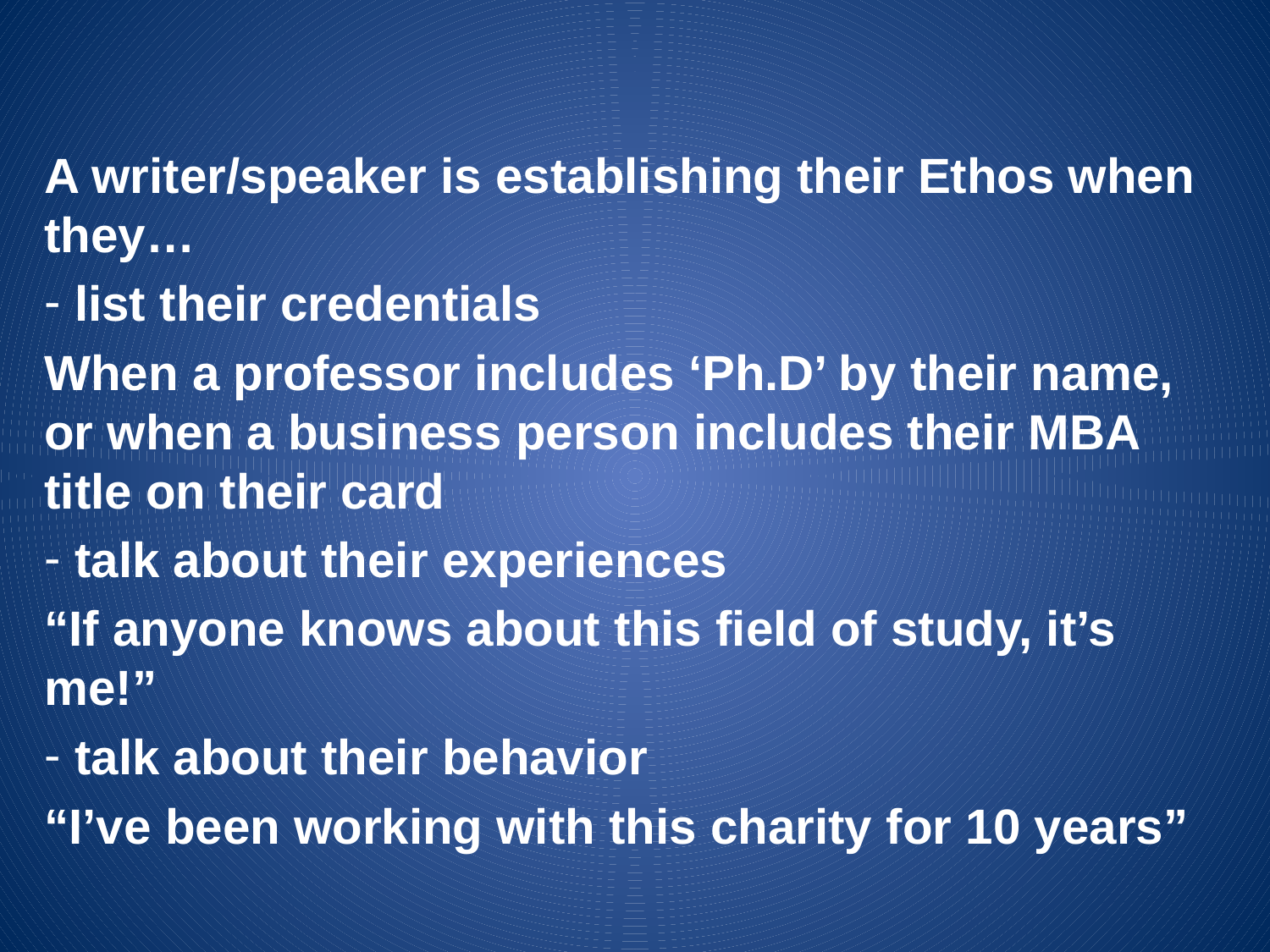

A writer/speaker is establishing their Ethos when they…
 list their credentials
When a professor includes ‘Ph.D’ by their name, or when a business person includes their MBA title on their card
 talk about their experiences
“If anyone knows about this field of study, it’s me!”
 talk about their behavior
“I’ve been working with this charity for 10 years”
#